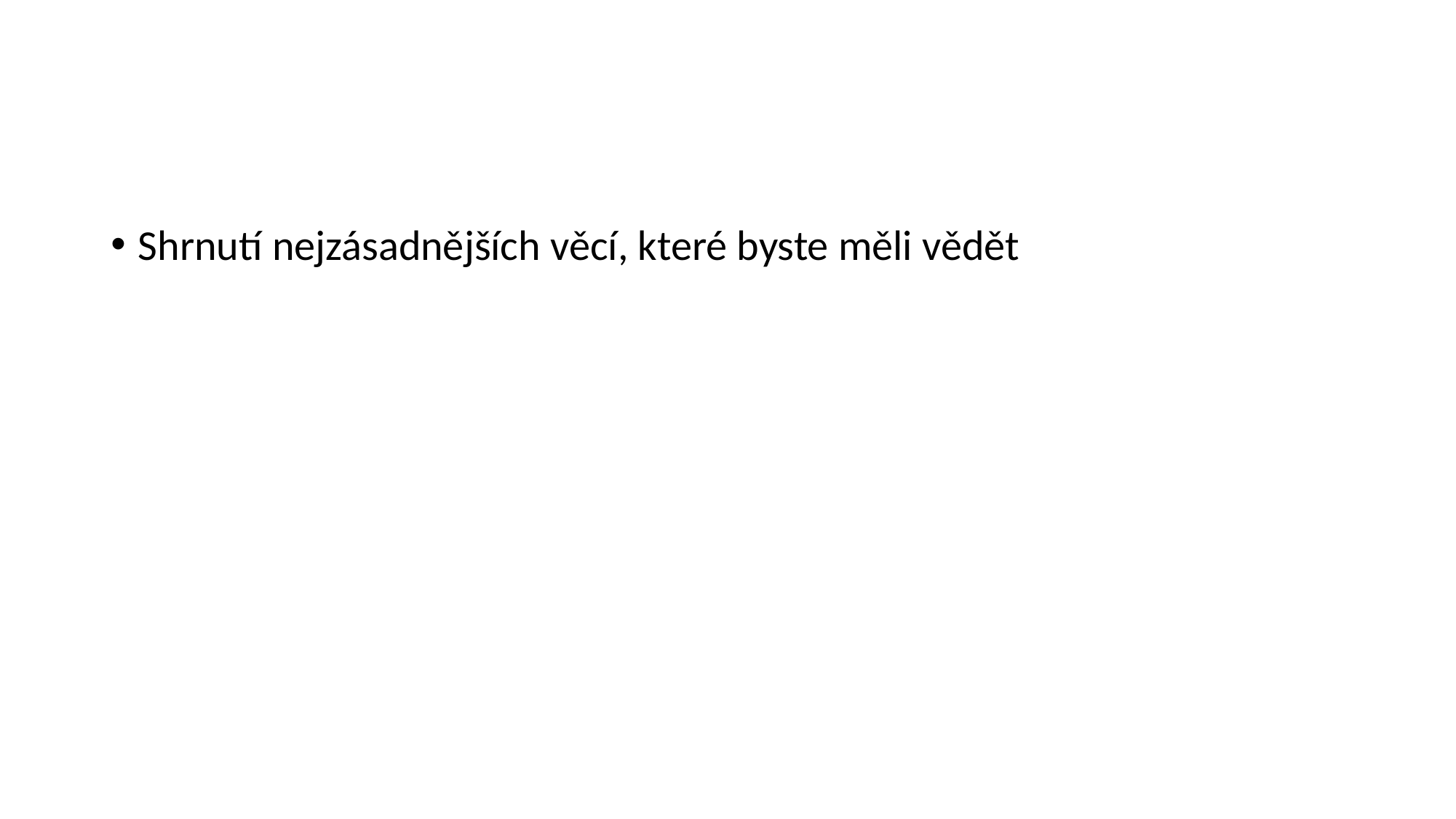

#
Shrnutí nejzásadnějších věcí, které byste měli vědět